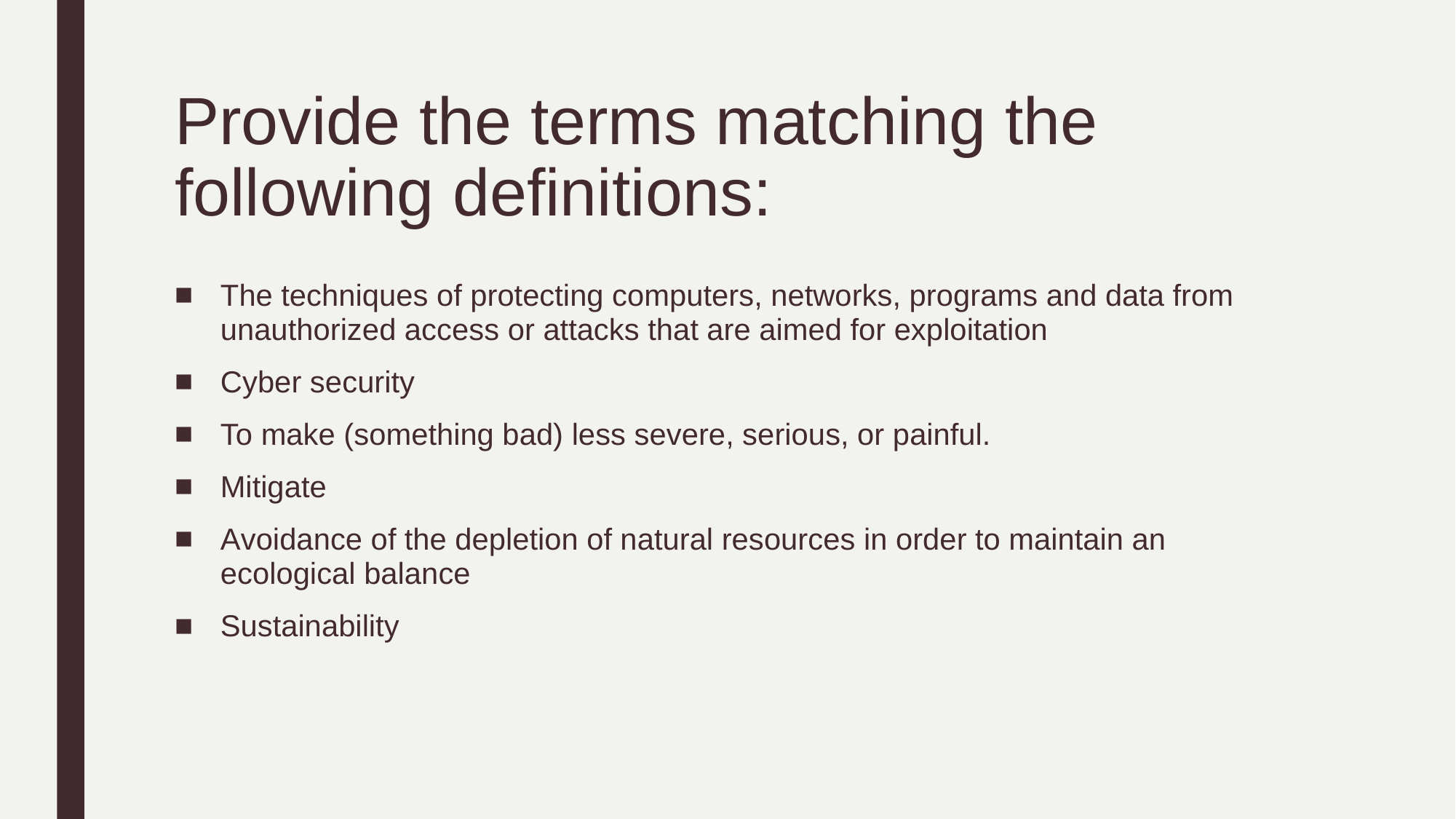

# Provide the terms matching the following definitions:
The techniques of protecting computers, networks, programs and data from unauthorized access or attacks that are aimed for exploitation
Cyber security
To make (something bad) less severe, serious, or painful.
Mitigate
Avoidance of the depletion of natural resources in order to maintain an ecological balance
Sustainability